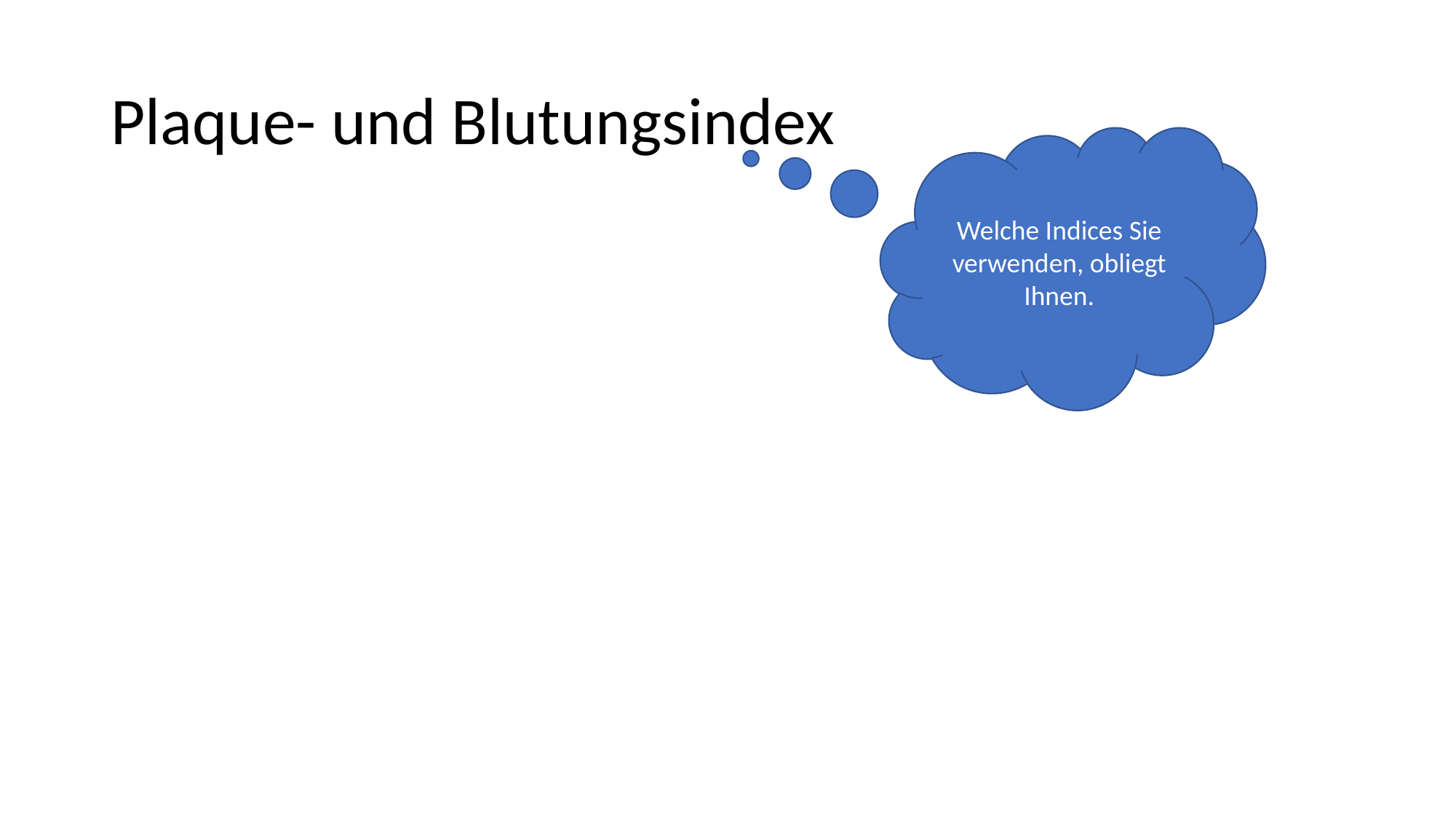

# Plaque- und Blutungsindex
Welche Indices Sie verwenden, obliegt Ihnen.